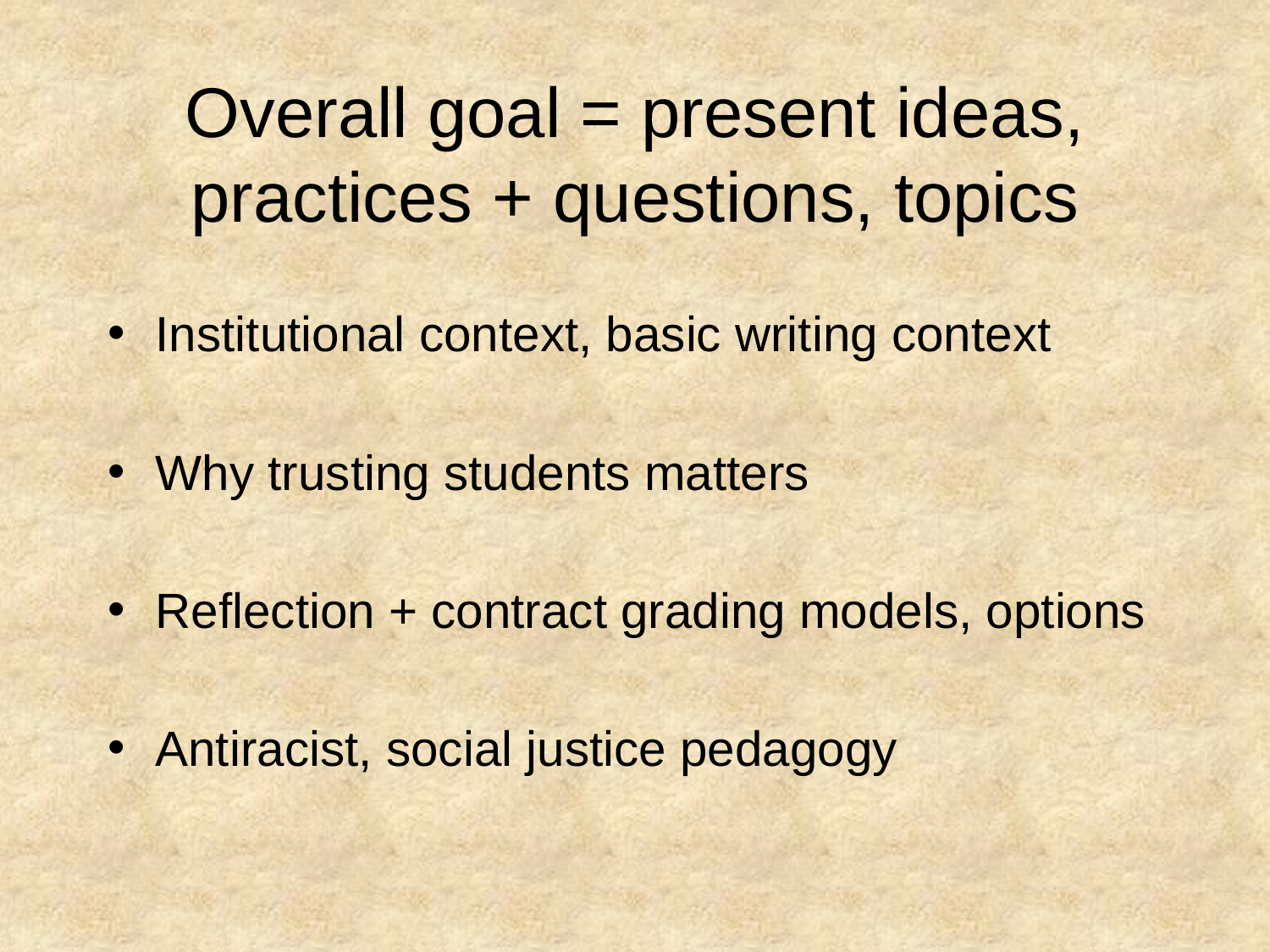

# Overall goal = present ideas, practices + questions, topics
Institutional context, basic writing context

Why trusting students matters

Reflection + contract grading models, options

Antiracist, social justice pedagogy